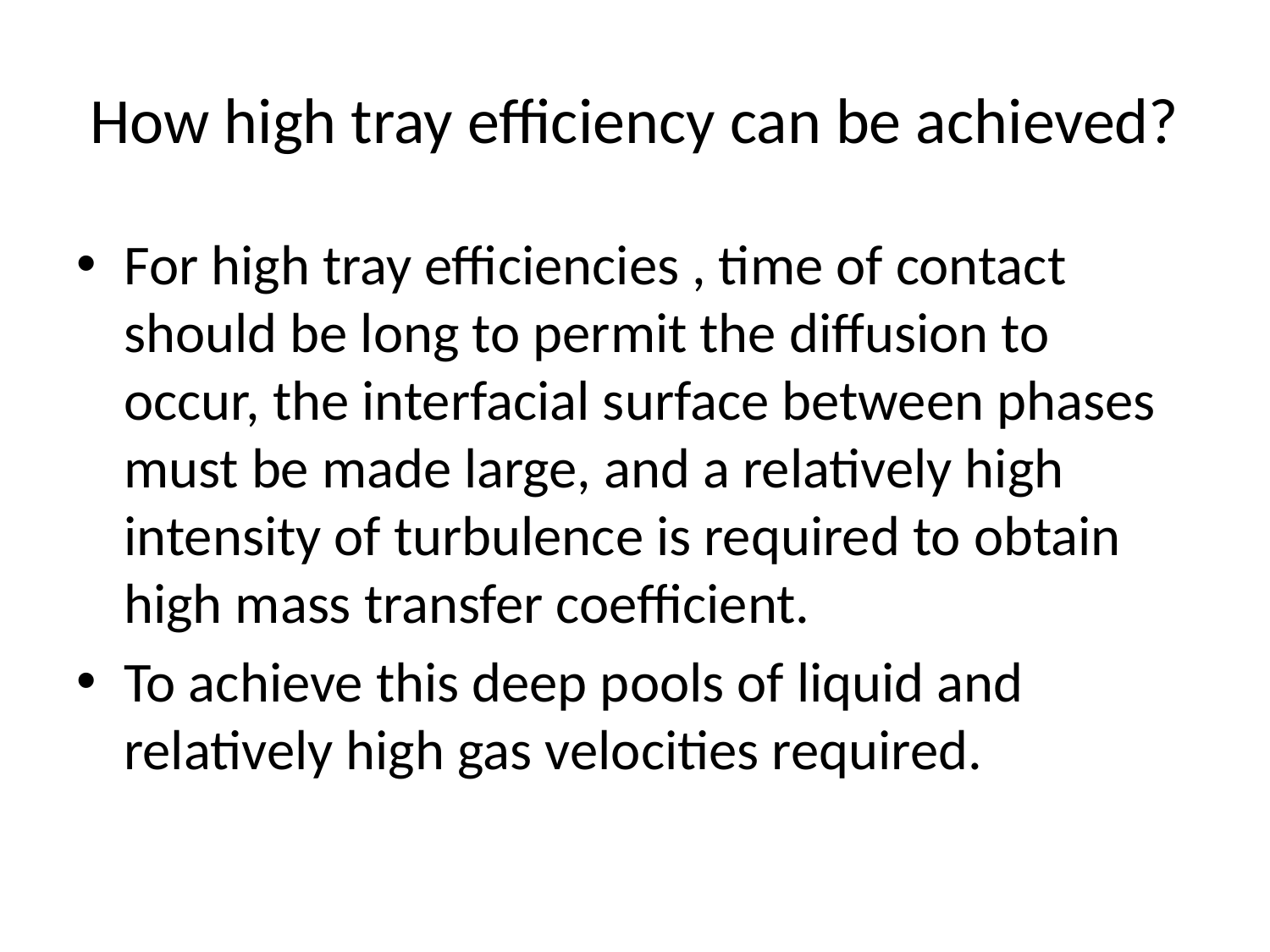

# How high tray efficiency can be achieved?
For high tray efficiencies , time of contact should be long to permit the diffusion to occur, the interfacial surface between phases must be made large, and a relatively high intensity of turbulence is required to obtain high mass transfer coefficient.
To achieve this deep pools of liquid and relatively high gas velocities required.